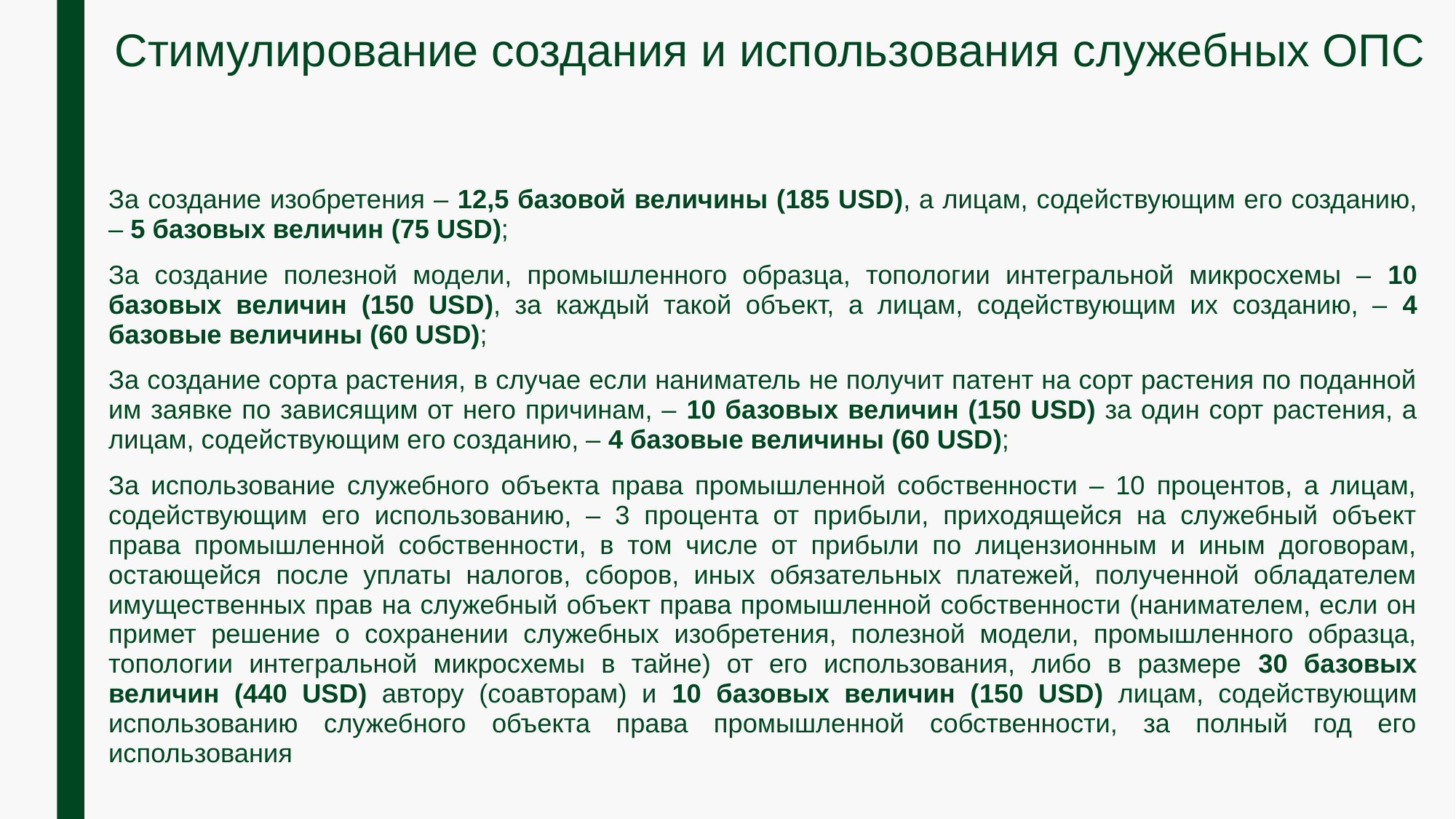

# Стимулирование создания и использования служебных ОПС
За создание изобретения – 12,5 базовой величины (185 USD), а лицам, содействующим его созданию, – 5 базовых величин (75 USD);
За создание полезной модели, промышленного образца, топологии интегральной микросхемы – 10 базовых величин (150 USD), за каждый такой объект, а лицам, содействующим их созданию, – 4 базовые величины (60 USD);
За создание сорта растения, в случае если наниматель не получит патент на сорт растения по поданной им заявке по зависящим от него причинам, – 10 базовых величин (150 USD) за один сорт растения, а лицам, содействующим его созданию, – 4 базовые величины (60 USD);
За использование служебного объекта права промышленной собственности – 10 процентов, а лицам, содействующим его использованию, – 3 процента от прибыли, приходящейся на служебный объект права промышленной собственности, в том числе от прибыли по лицензионным и иным договорам, остающейся после уплаты налогов, сборов, иных обязательных платежей, полученной обладателем имущественных прав на служебный объект права промышленной собственности (нанимателем, если он примет решение о сохранении служебных изобретения, полезной модели, промышленного образца, топологии интегральной микросхемы в тайне) от его использования, либо в размере 30 базовых величин (440 USD) автору (соавторам) и 10 базовых величин (150 USD) лицам, содействующим использованию служебного объекта права промышленной собственности, за полный год его использования